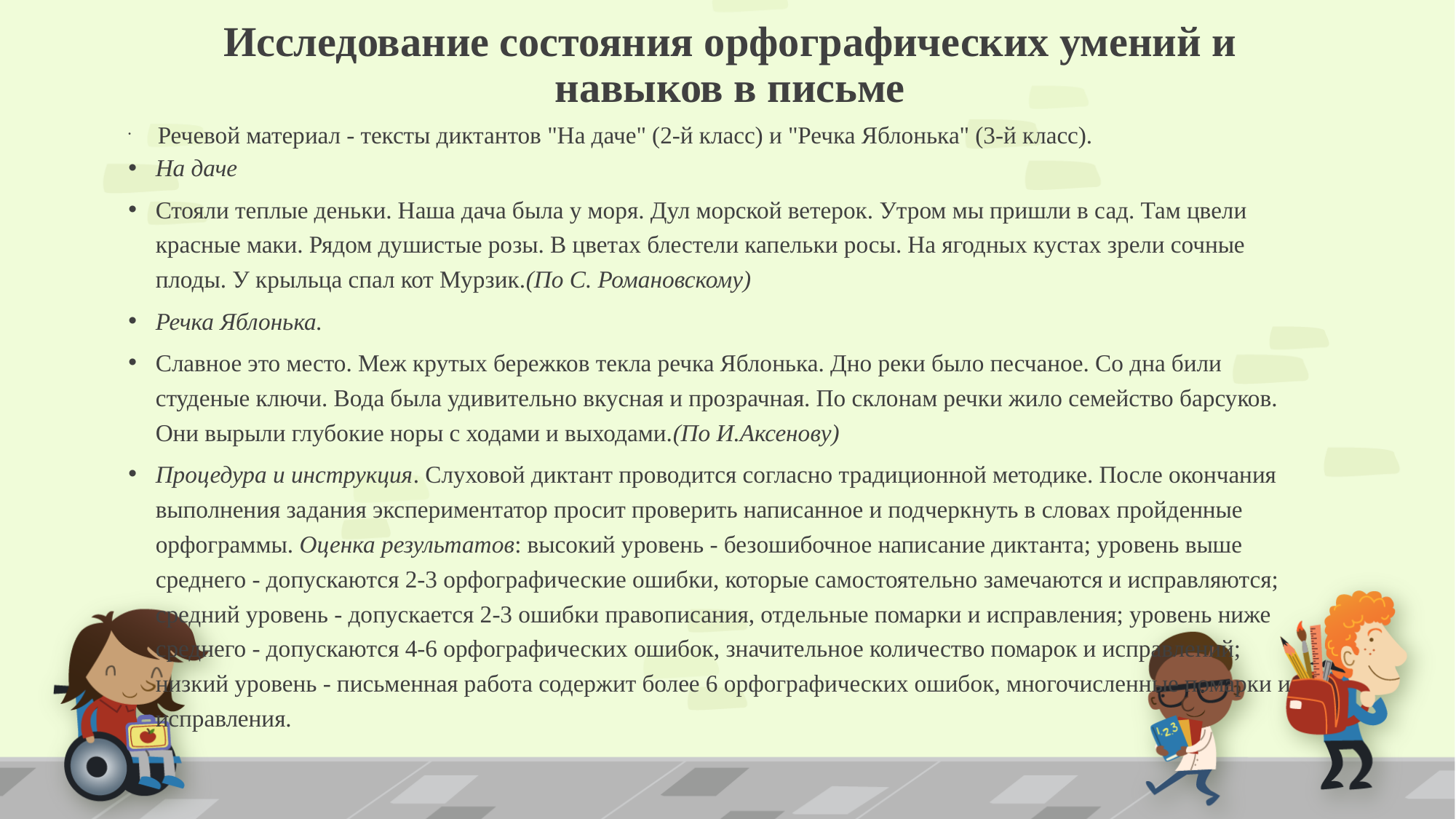

# Исследование состояния орфографических умений и навыков в письме
 Речевой материал - тексты диктантов "На даче" (2-й класс) и "Речка Яблонька" (3-й класс).
На даче
Стояли теплые деньки. Наша дача была у моря. Дул морской ветерок. Утром мы пришли в сад. Там цвели красные маки. Рядом душистые розы. В цветах блестели капельки росы. На ягодных кустах зрели сочные плоды. У крыльца спал кот Мурзик.(По С. Романовскому)
Речка Яблонька.
Славное это место. Меж крутых бережков текла речка Яблонька. Дно реки было песчаное. Со дна били студеные ключи. Вода была удивительно вкусная и прозрачная. По склонам речки жило семейство барсуков. Они вырыли глубокие норы с ходами и выходами.(По И.Аксенову)
Процедура и инструкция. Слуховой диктант проводится согласно традиционной методике. После окончания выполнения задания экспериментатор просит проверить написанное и подчеркнуть в словах пройденные орфограммы. Оценка результатов: высокий уровень - безошибочное написание диктанта; уровень выше среднего - допускаются 2-3 орфографические ошибки, которые самостоятельно замечаются и исправляются; средний уровень - допускается 2-3 ошибки правописания, отдельные помарки и исправления; уровень ниже среднего - допускаются 4-6 орфографических ошибок, значительное количество помарок и исправлений; низкий уровень - письменная работа содержит более 6 орфографических ошибок, многочисленные помарки и исправления.